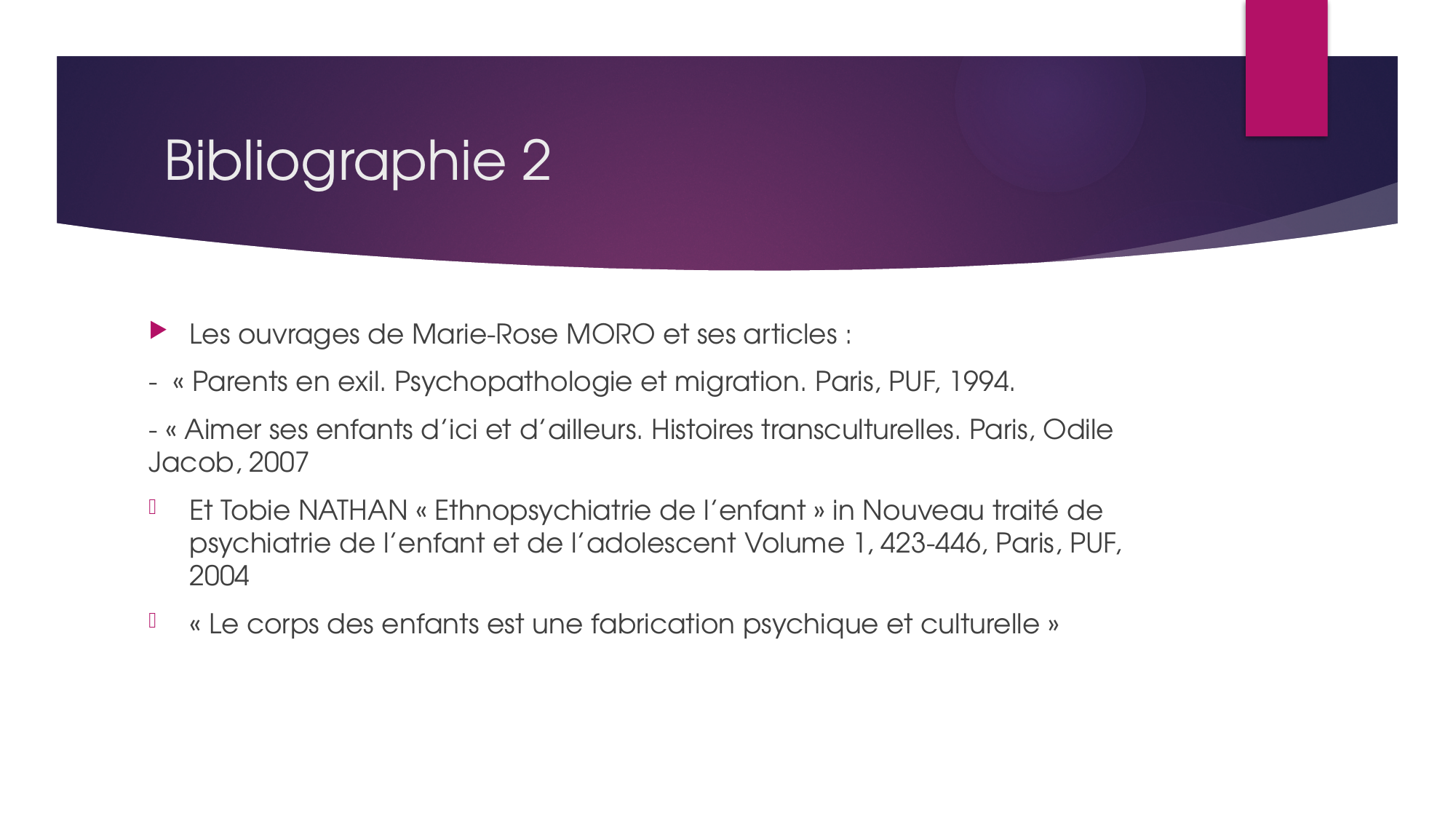

# Bibliographie 2
Les ouvrages de Marie-Rose MORO et ses articles :
-  « Parents en exil. Psychopathologie et migration. Paris, PUF, 1994.
- « Aimer ses enfants d’ici et d’ailleurs. Histoires transculturelles. Paris, Odile Jacob, 2007
Et Tobie NATHAN « Ethnopsychiatrie de l’enfant » in Nouveau traité de psychiatrie de l’enfant et de l’adolescent Volume 1, 423-446, Paris, PUF, 2004
« Le corps des enfants est une fabrication psychique et culturelle »